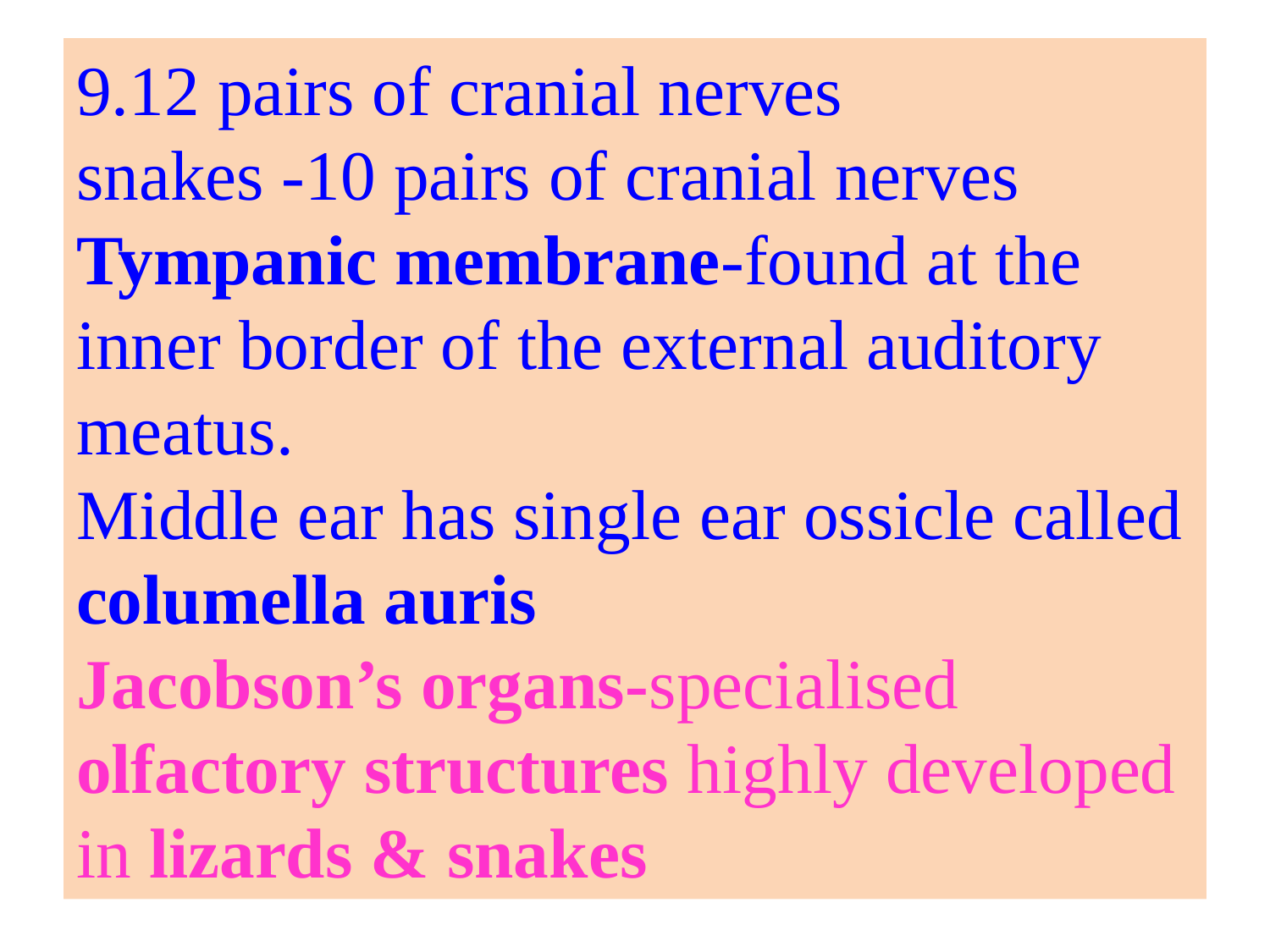

# 9.12 pairs of cranial nerves snakes -10 pairs of cranial nerves Tympanic membrane-found at the inner border of the external auditory meatus. Middle ear has single ear ossicle called columella auris Jacobson’s organs-specialised olfactory structures highly developed in lizards & snakes